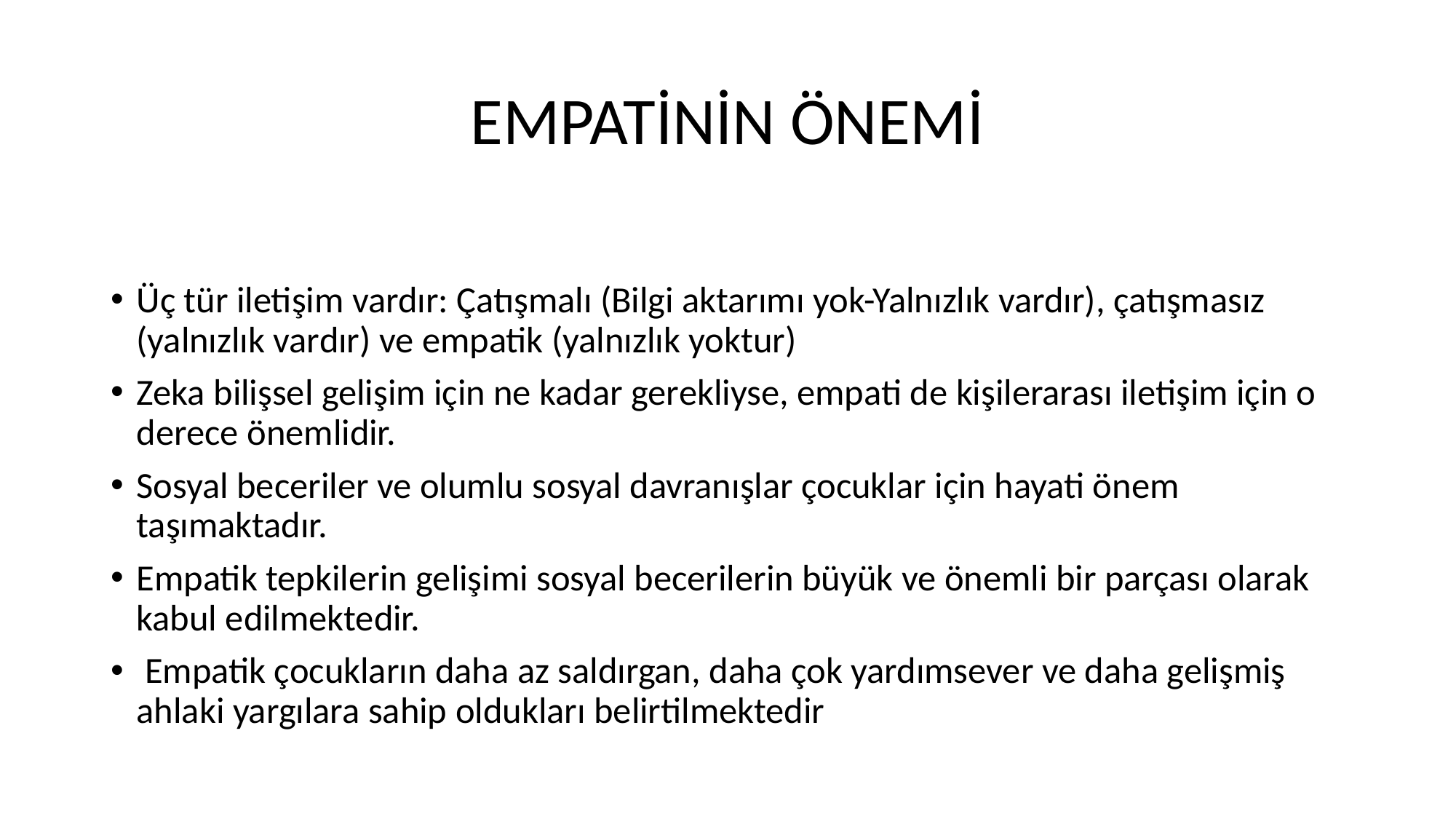

# EMPATİNİN ÖNEMİ

Üç tür iletişim vardır: Çatışmalı (Bilgi aktarımı yok-Yalnızlık vardır), çatışmasız (yalnızlık vardır) ve empatik (yalnızlık yoktur)
Zeka bilişsel gelişim için ne kadar gerekliyse, empati de kişilerarası iletişim için o derece önemlidir.
Sosyal beceriler ve olumlu sosyal davranışlar çocuklar için hayati önem taşımaktadır.
Empatik tepkilerin gelişimi sosyal becerilerin büyük ve önemli bir parçası olarak kabul edilmektedir.
 Empatik çocukların daha az saldırgan, daha çok yardımsever ve daha gelişmiş ahlaki yargılara sahip oldukları belirtilmektedir